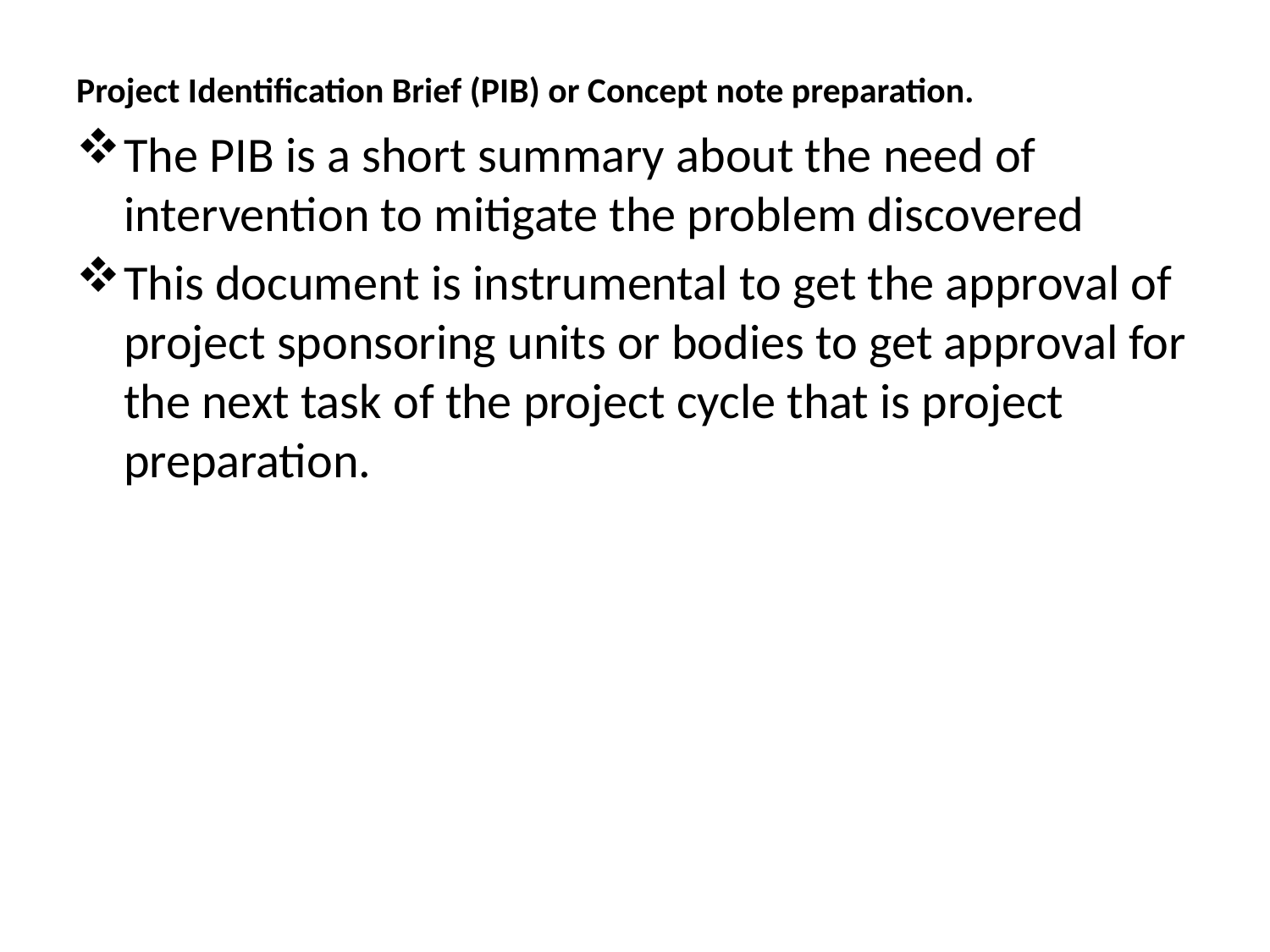

# Project Identification Brief (PIB) or Concept note preparation.
The PIB is a short summary about the need of intervention to mitigate the problem discovered
This document is instrumental to get the approval of project sponsoring units or bodies to get approval for the next task of the project cycle that is project preparation.